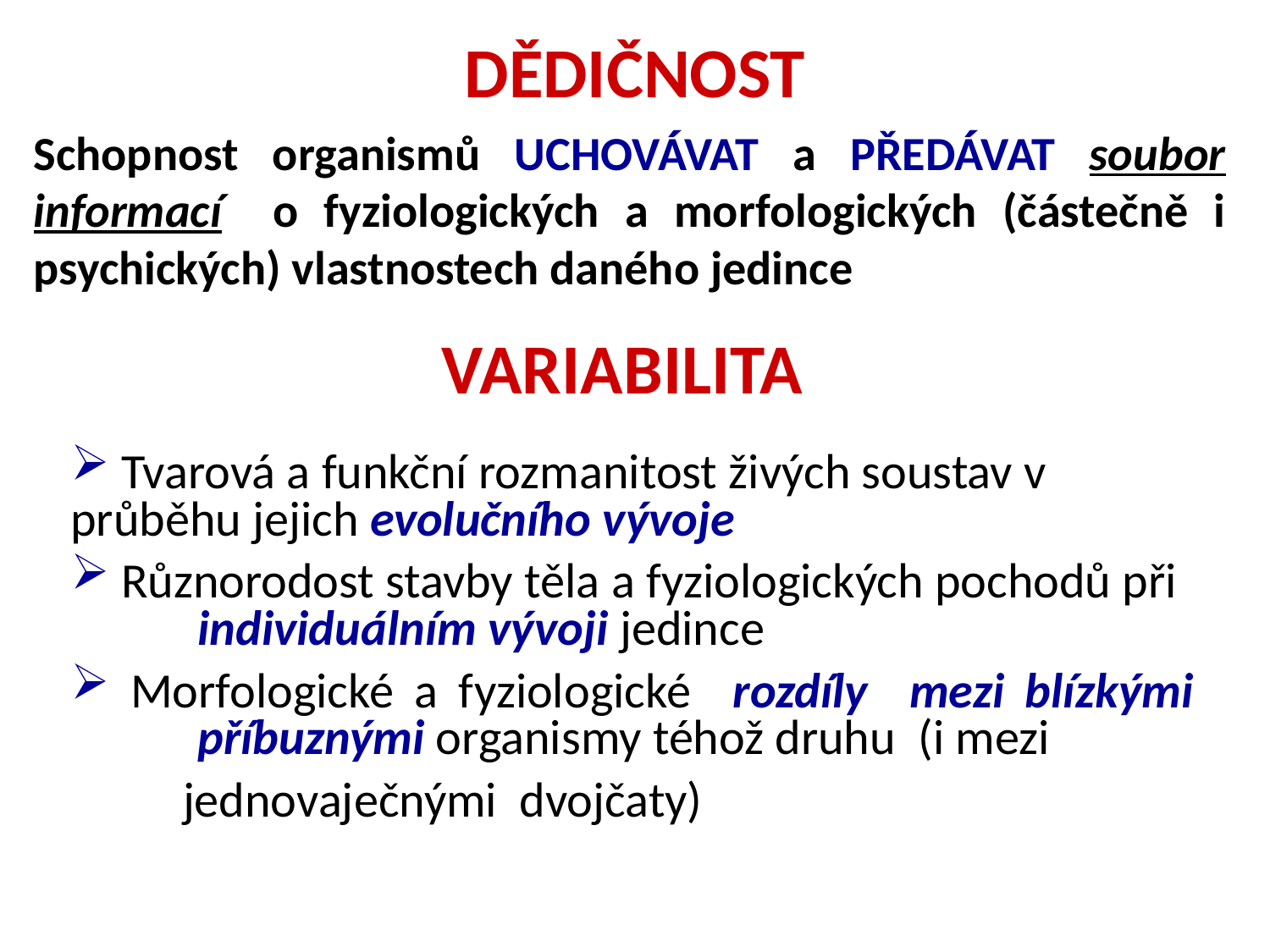

DĚDIČNOST
Schopnost organismů UCHOVÁVAT a PŘEDÁVAT soubor informací  o fyziologických a morfologických (částečně i psychických) vlastnostech daného jedince
VARIABILITA
 Tvarová a funkční rozmanitost živých soustav v 	průběhu jejich evolučního vývoje
 Různorodost stavby těla a fyziologických pochodů při 	individuálním vývoji jedince
 Morfologické a fyziologické  rozdíly  mezi blízkými 	příbuznými organismy téhož druhu  (i mezi
          jednovaječnými  dvojčaty)